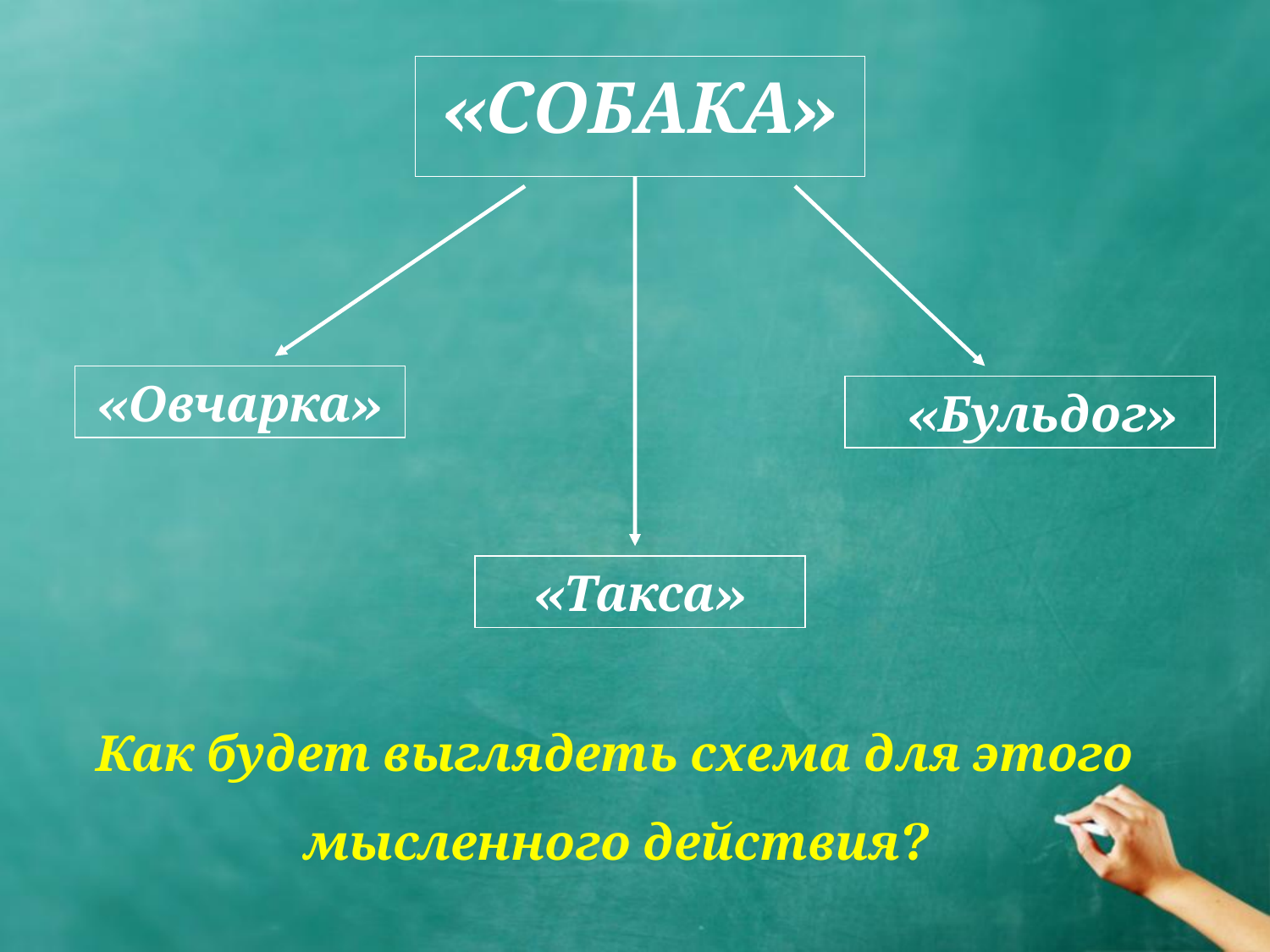

# «СОБАКА»

«Овчарка»
  «Бульдог»
«Такса»
Как будет выглядеть схема для этого мысленного действия?